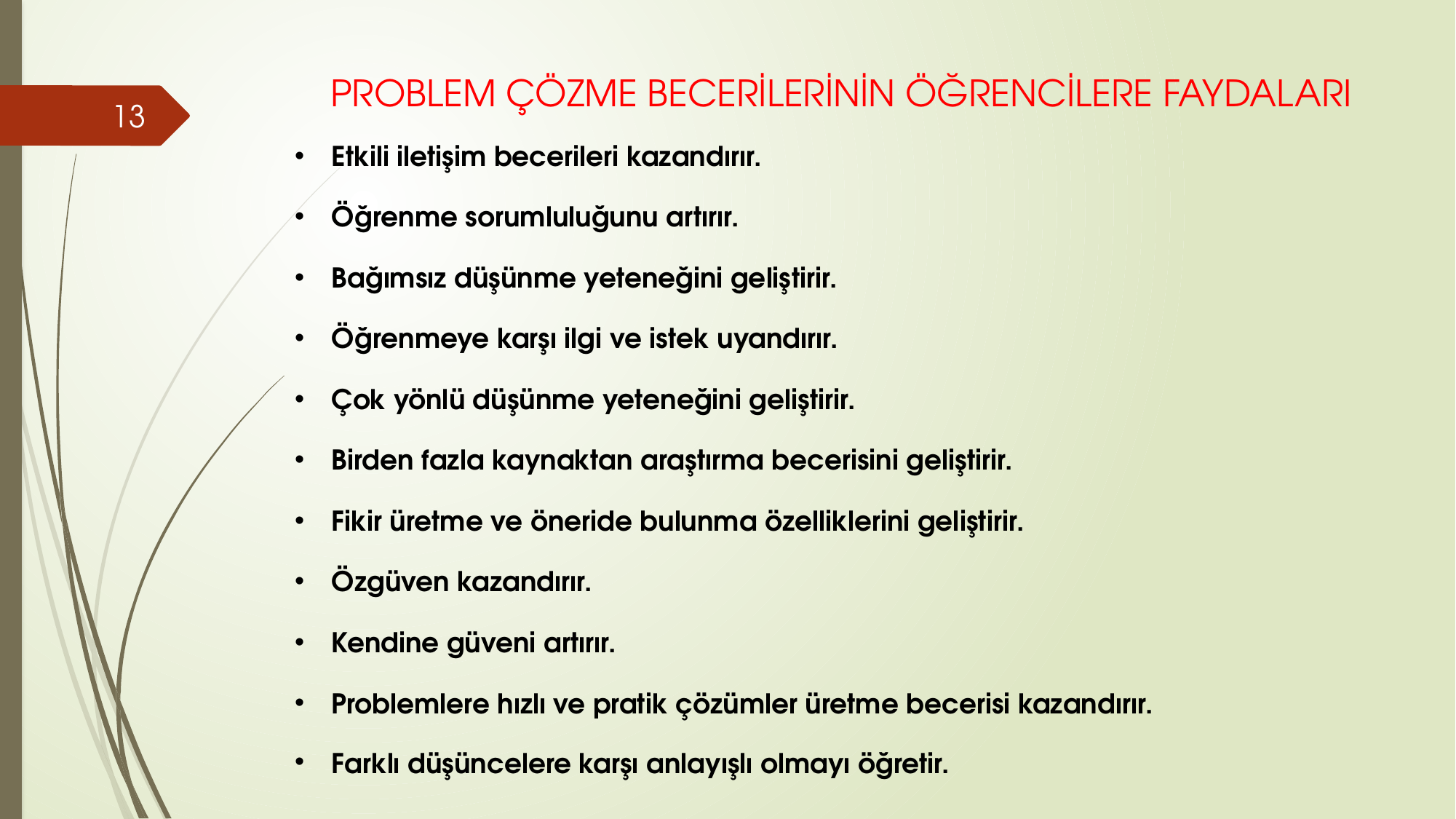

# PROBLEM ÇÖZME BECERİLERİNİN ÖĞRENCİLERE FAYDALARI
13
Etkili iletişim becerileri kazandırır.
Öğrenme sorumluluğunu artırır.
Bağımsız düşünme yeteneğini geliştirir.
Öğrenmeye karşı ilgi ve istek uyandırır.
Çok yönlü düşünme yeteneğini geliştirir.
Birden fazla kaynaktan araştırma becerisini geliştirir.
Fikir üretme ve öneride bulunma özelliklerini geliştirir.
Özgüven kazandırır.
Kendine güveni artırır.
Problemlere hızlı ve pratik çözümler üretme becerisi kazandırır.
Farklı düşüncelere karşı anlayışlı olmayı öğretir.